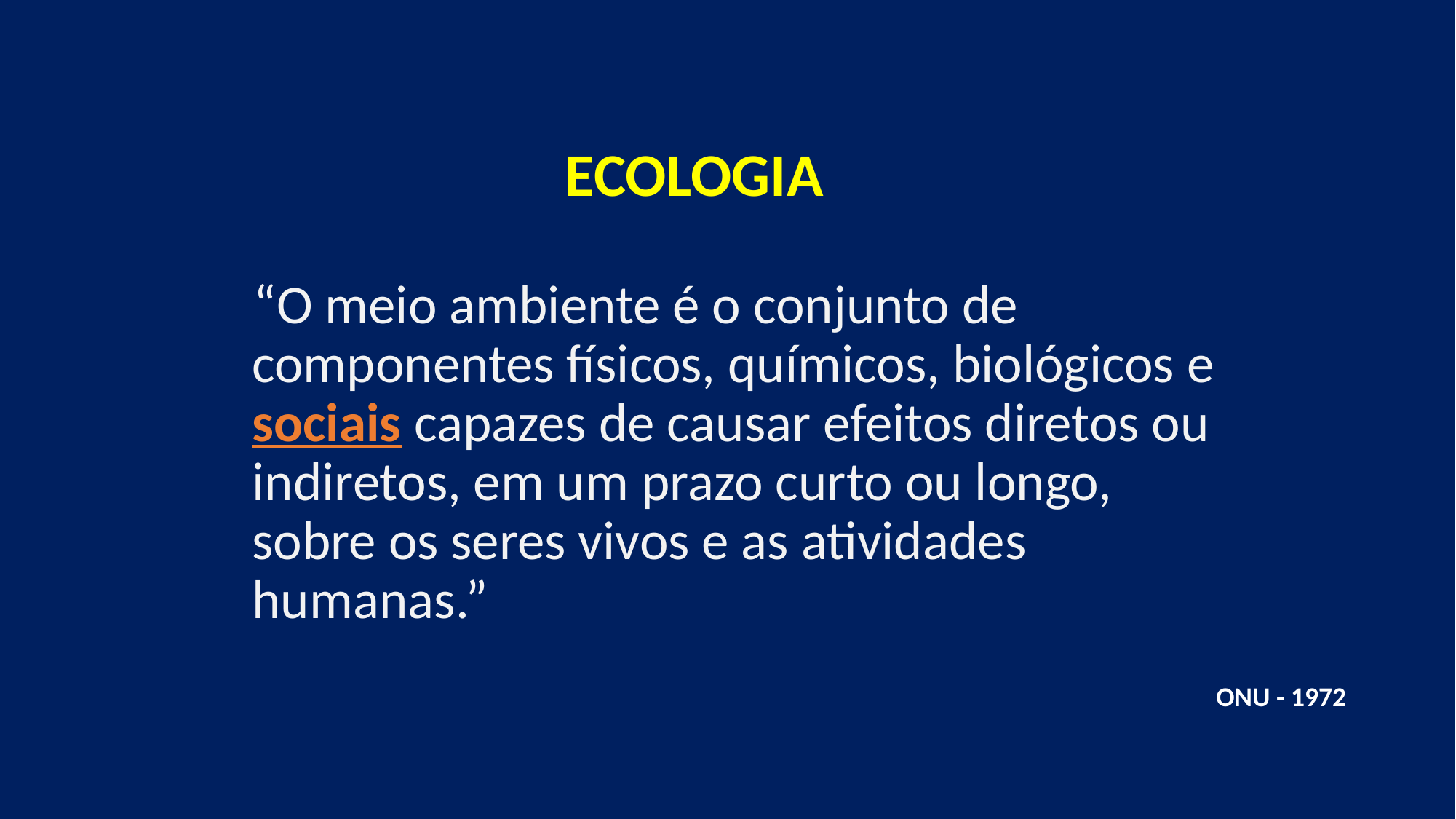

ECOLOGIA

   “O meio ambiente é o conjunto de componentes físicos, químicos, biológicos e sociais capazes de causar efeitos diretos ou indiretos, em um prazo curto ou longo, sobre os seres vivos e as atividades humanas.”
ONU - 1972